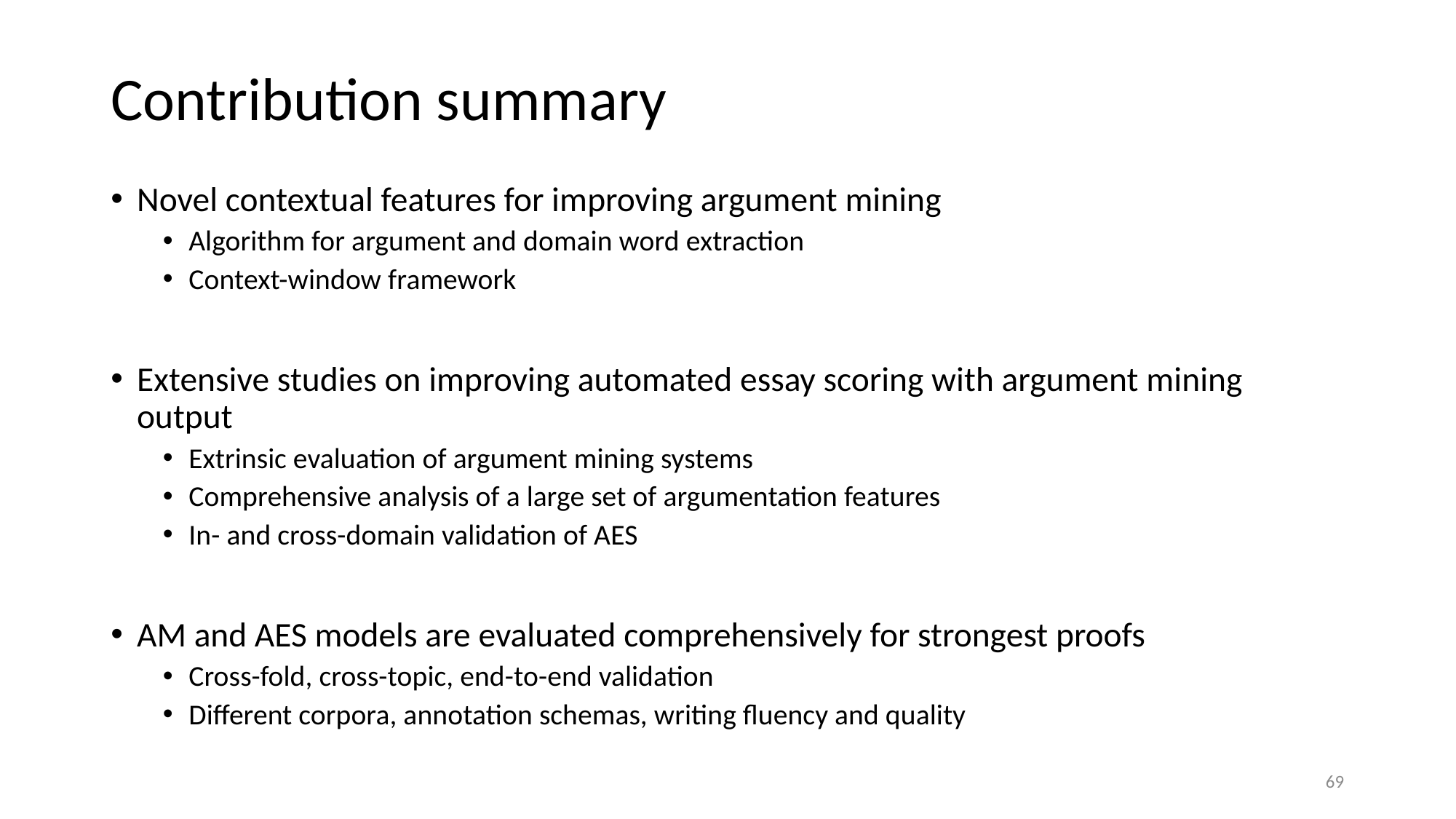

# Contribution summary
Novel contextual features for improving argument mining
Algorithm for argument and domain word extraction
Context-window framework

Extensive studies on improving automated essay scoring with argument mining output
Extrinsic evaluation of argument mining systems
Comprehensive analysis of a large set of argumentation features
In- and cross-domain validation of AES

AM and AES models are evaluated comprehensively for strongest proofs
Cross-fold, cross-topic, end-to-end validation
Different corpora, annotation schemas, writing fluency and quality

69